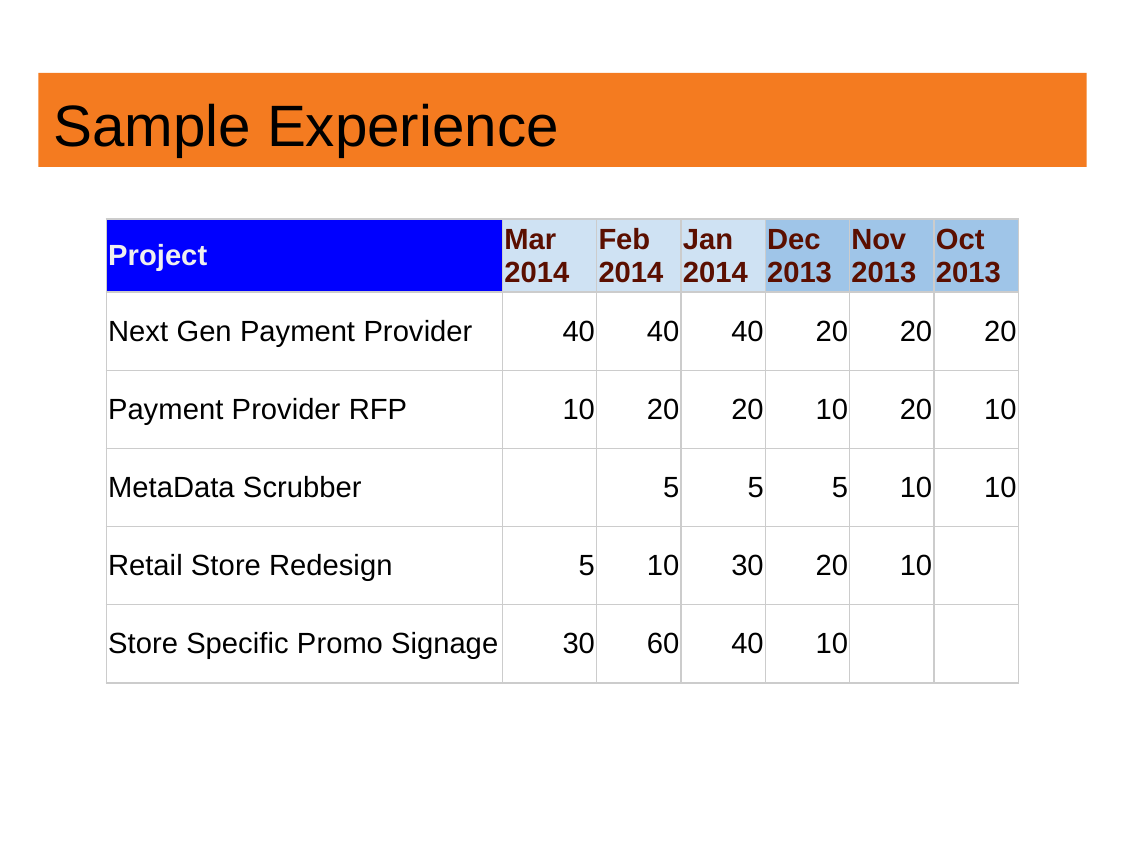

# Sample Experience
| Project | Mar 2014 | Feb 2014 | Jan 2014 | Dec 2013 | Nov 2013 | Oct 2013 |
| --- | --- | --- | --- | --- | --- | --- |
| Next Gen Payment Provider | 40 | 40 | 40 | 20 | 20 | 20 |
| Payment Provider RFP | 10 | 20 | 20 | 10 | 20 | 10 |
| MetaData Scrubber |  | 5 | 5 | 5 | 10 | 10 |
| Retail Store Redesign | 5 | 10 | 30 | 20 | 10 |  |
| Store Specific Promo Signage | 30 | 60 | 40 | 10 |  |  |